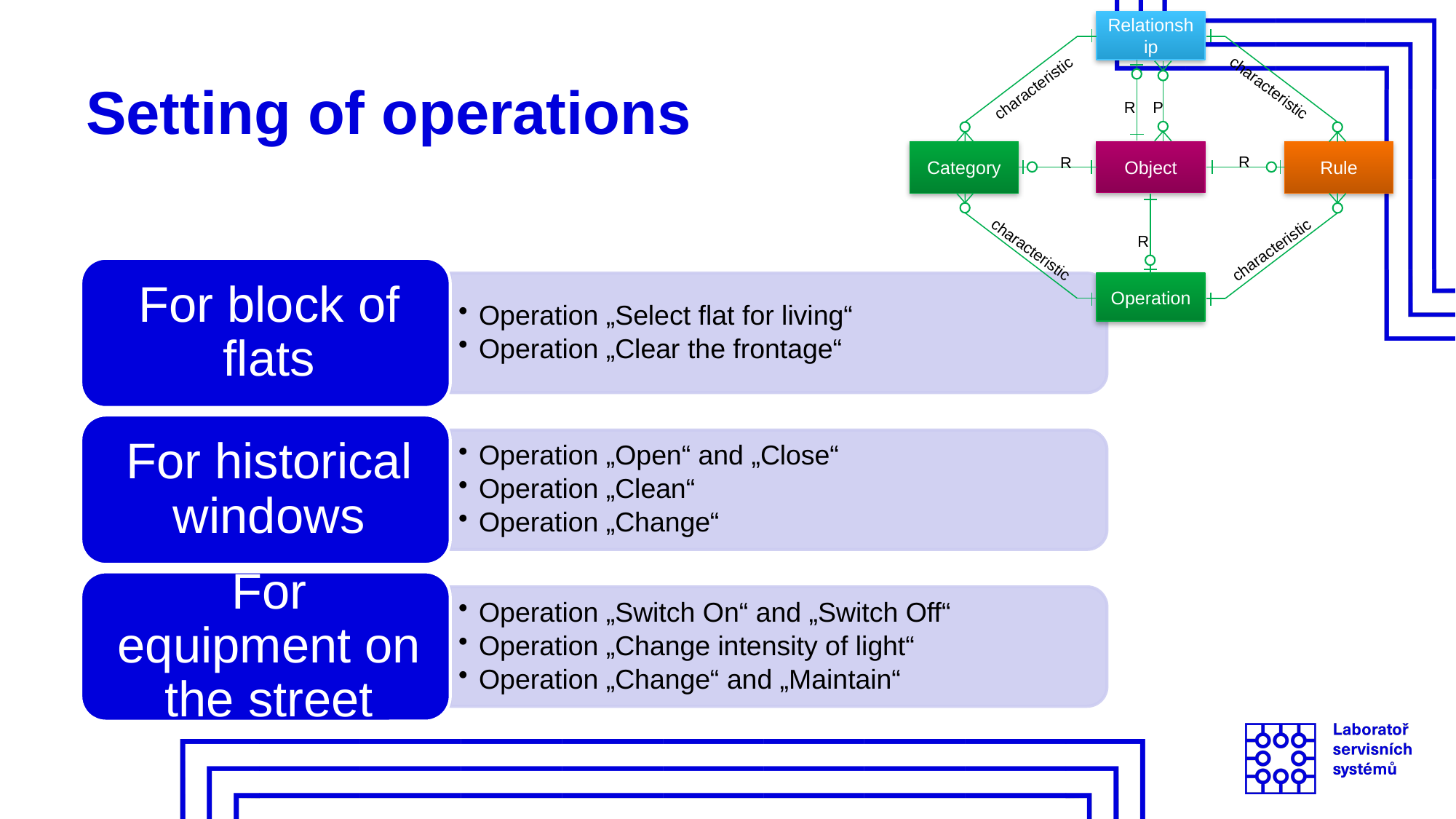

Relationship

characteristic

characteristic

R
P

Category
Object
Rule
R
R

characteristic

characteristic

R
Operation
# Setting of operations
Operation „Select flat for living“
Operation „Clear the frontage“
For block of flats
Operation „Open“ and „Close“
Operation „Clean“
Operation „Change“
For historical windows
Operation „Switch On“ and „Switch Off“
Operation „Change intensity of light“
Operation „Change“ and „Maintain“
For equipment on the street